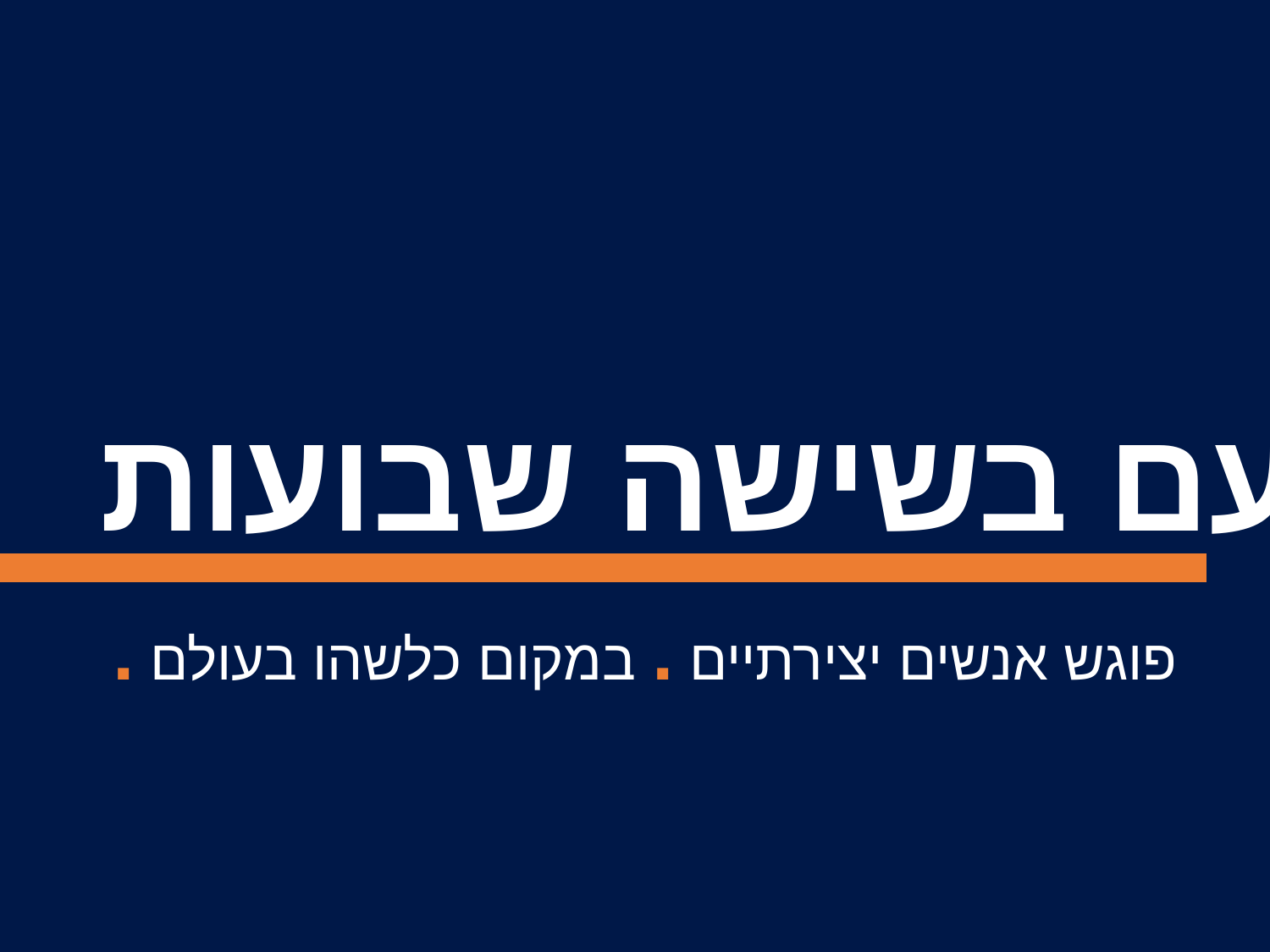

פעם בשישה שבועות

פוגש אנשים יצירתיים . במקום כלשהו בעולם .